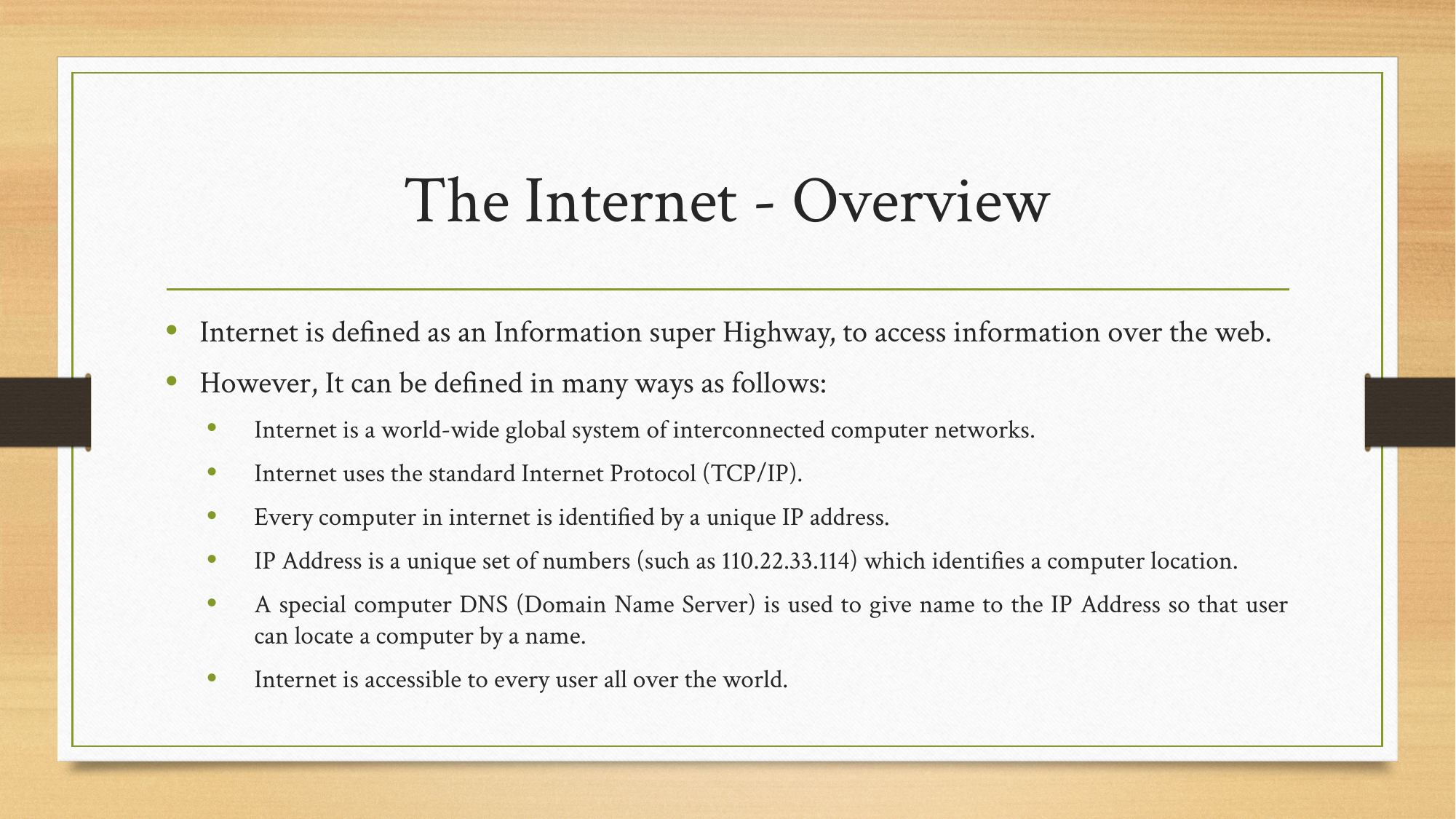

# The Internet - Overview
Internet is defined as an Information super Highway, to access information over the web.
However, It can be defined in many ways as follows:
Internet is a world-wide global system of interconnected computer networks.
Internet uses the standard Internet Protocol (TCP/IP).
Every computer in internet is identified by a unique IP address.
IP Address is a unique set of numbers (such as 110.22.33.114) which identifies a computer location.
A special computer DNS (Domain Name Server) is used to give name to the IP Address so that user can locate a computer by a name.
Internet is accessible to every user all over the world.